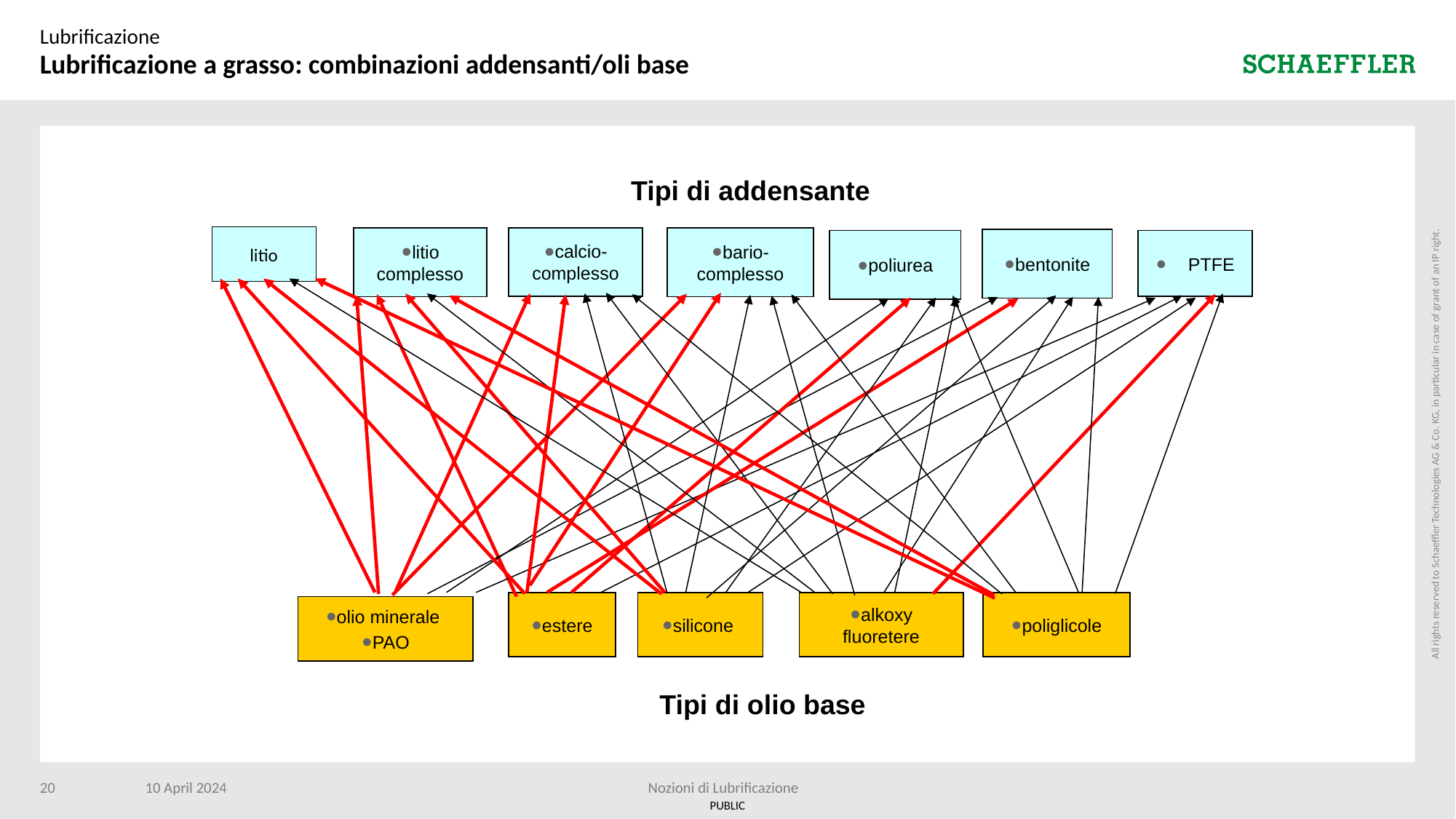

Lubrificazione
Lubrificazione a grasso: combinazioni addensanti/oli base
Tipi di addensante
litio
calcio-complesso
litio complesso
bario-complesso
bentonite
PTFE
poliurea

estere
silicone
alkoxy
fluoretere
poliglicole
olio minerale
PAO
Tipi di olio base
20
10 April 2024
Nozioni di Lubrificazione